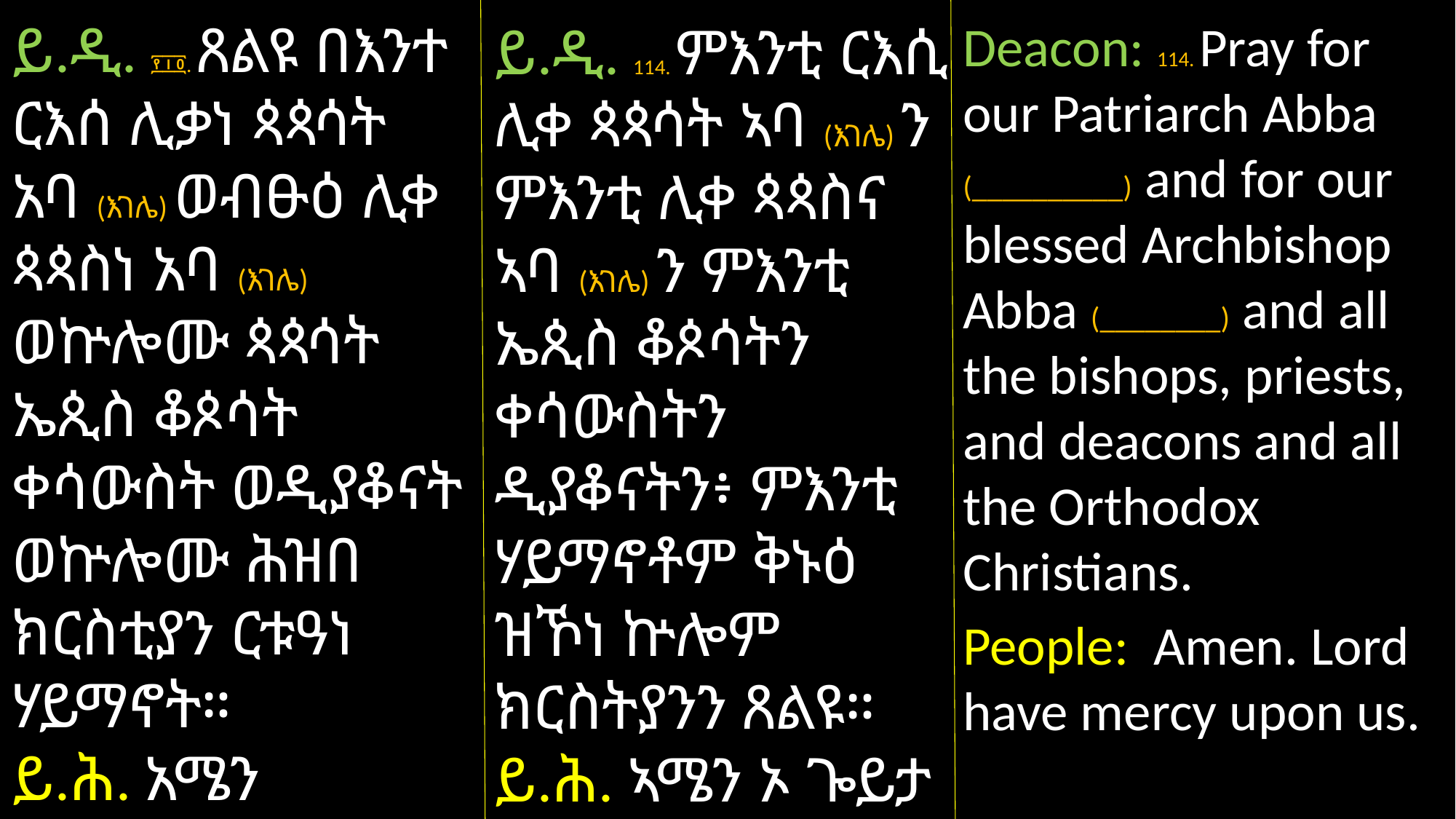

Deacon: 114. Pray for our Patriarch Abba (__________) and for our blessed Archbishop Abba (________) and all the bishops, priests, and deacons and all the Orthodox Christians.
People:  Amen. Lord have mercy upon us.
ይ.ዲ. ፻፲፬. ጸልዩ በእንተ ርእሰ ሊቃነ ጳጳሳት አባ (እገሌ) ወብፁዕ ሊቀ ጳጳስነ አባ (እገሌ) ወኵሎሙ ጳጳሳት ኤጲስ ቆጶሳት ቀሳውስት ወዲያቆናት ወኵሎሙ ሕዝበ ክርስቲያን ርቱዓነ ሃይማኖት።
ይ.ሕ. አሜን ኪርያላይሶን እግዚኦ ተሣሃለነ።

ይ.ዲ. 114. ምእንቲ ርእሲ ሊቀ ጳጳሳት ኣባ (እገሌ) ን ምእንቲ ሊቀ ጳጳስና ኣባ (እገሌ) ን ምእንቲ ኤጲስ ቆጶሳትን ቀሳውስትን ዲያቆናትን፥ ምእንቲ ሃይማኖቶም ቅኑዕ ዝኾነ ኵሎም ክርስትያንን ጸልዩ።
ይ.ሕ. ኣሜን ኦ ጐይታ ይቕረ በለልና።